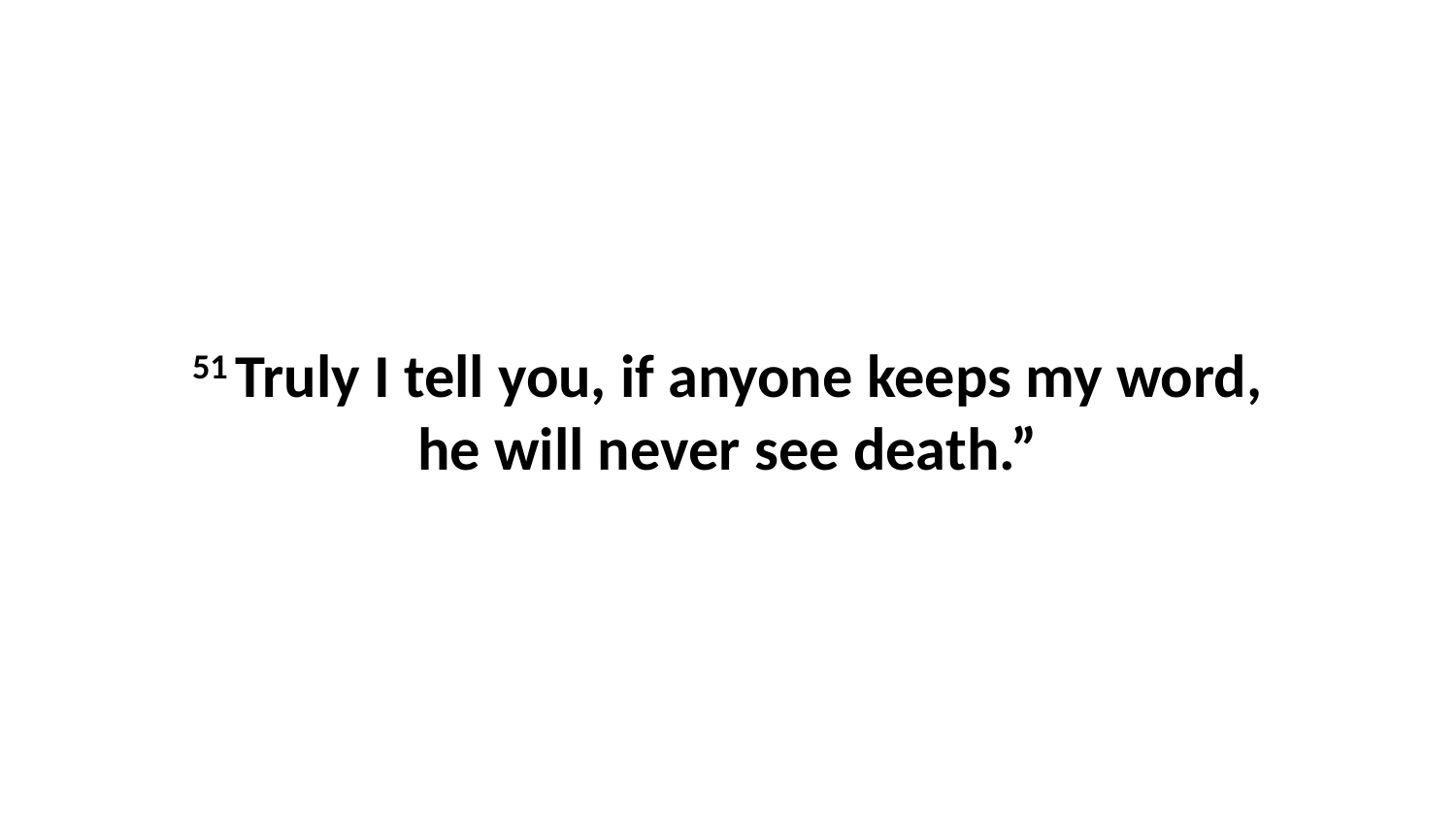

51 Truly I tell you, if anyone keeps my word, he will never see death.”